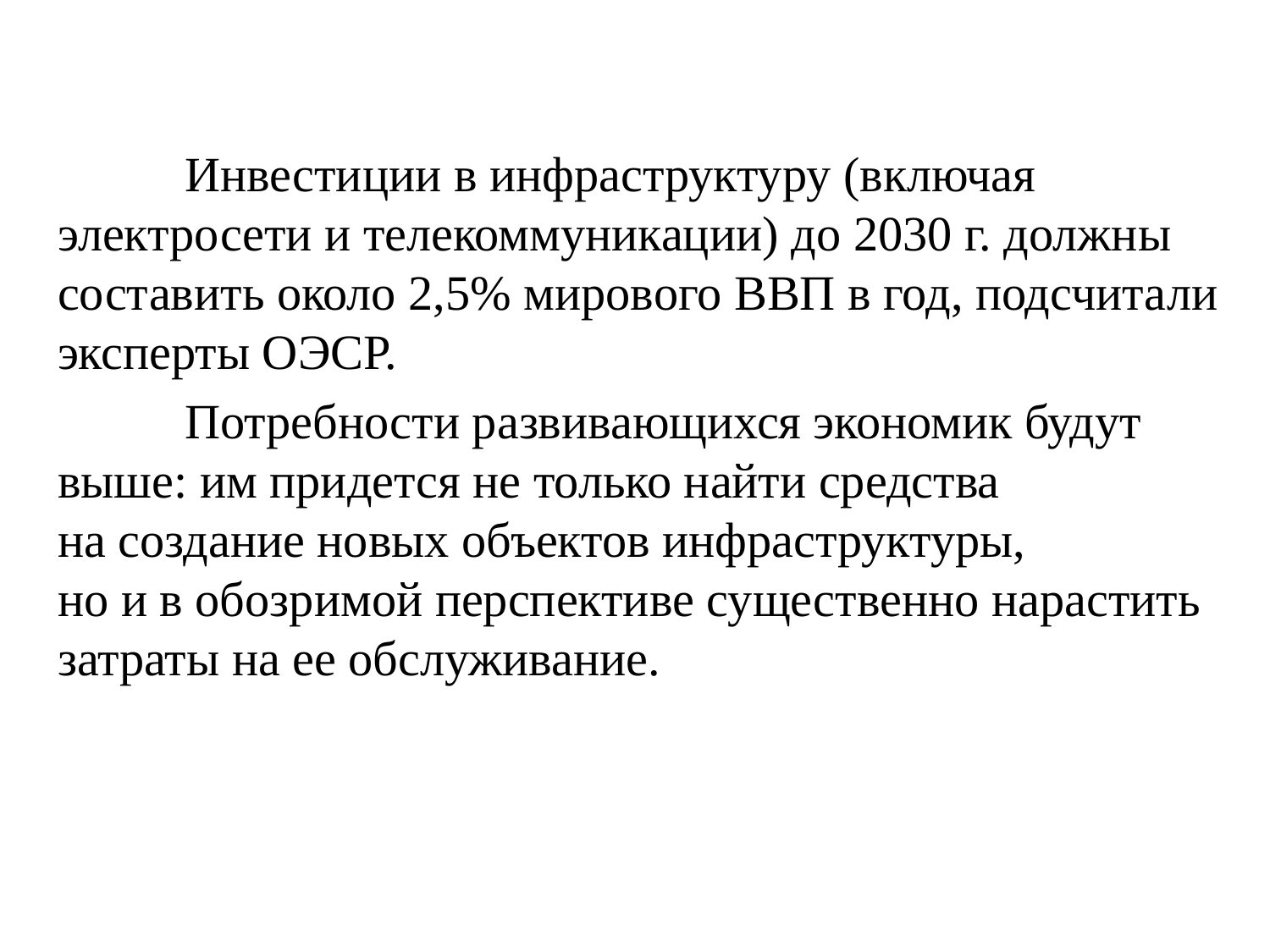

Инвестиции в инфраструктуру (включая электросети и телекоммуникации) до 2030 г. должны составить около 2,5% мирового ВВП в год, подсчитали эксперты ОЭСР.
	Потребности развивающихся экономик будут выше: им придется не только найти средства на создание новых объектов инфраструктуры, но и в обозримой перспективе существенно нарастить затраты на ее обслуживание.